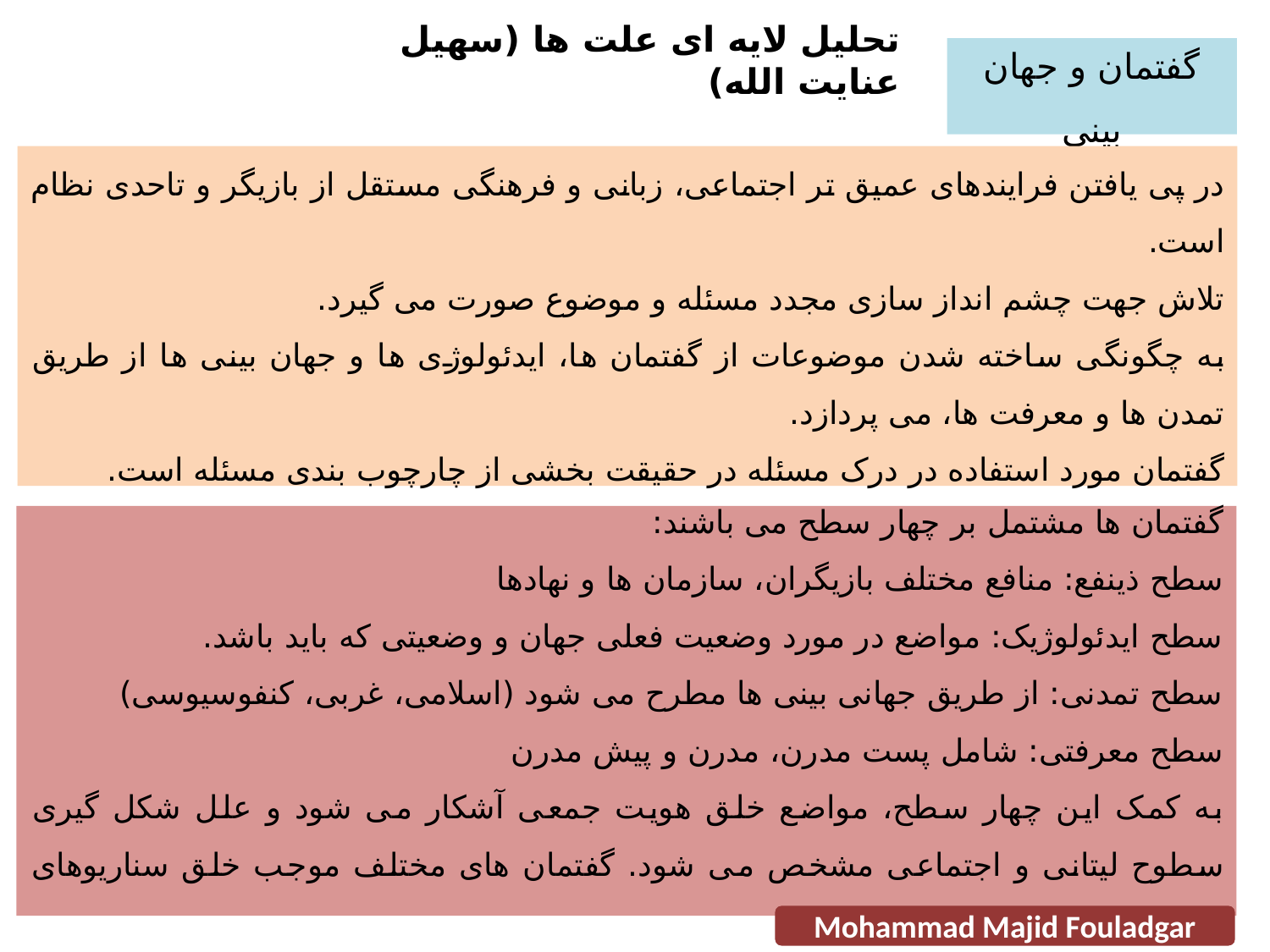

تحلیل لایه ای علت ها (سهیل عنایت الله)
گفتمان و جهان بینی
در پی یافتن فرایندهای عمیق تر اجتماعی، زبانی و فرهنگی مستقل از بازیگر و تاحدی نظام است.
تلاش جهت چشم انداز سازی مجدد مسئله و موضوع صورت می گیرد.
به چگونگی ساخته شدن موضوعات از گفتمان ها، ایدئولوژی ها و جهان بینی ها از طریق تمدن ها و معرفت ها، می پردازد.
گفتمان مورد استفاده در درک مسئله در حقیقت بخشی از چارچوب بندی مسئله است.
گفتمان ها مشتمل بر چهار سطح می باشند:
سطح ذینفع: منافع مختلف بازیگران، سازمان ها و نهادها
سطح ایدئولوژیک: مواضع در مورد وضعیت فعلی جهان و وضعیتی که باید باشد.
سطح تمدنی: از طریق جهانی بینی ها مطرح می شود (اسلامی، غربی، کنفوسیوسی)
سطح معرفتی: شامل پست مدرن، مدرن و پیش مدرن
به کمک این چهار سطح، مواضع خلق هویت جمعی آشکار می شود و علل شکل گیری سطوح لیتانی و اجتماعی مشخص می شود. گفتمان های مختلف موجب خلق سناریوهای بدیل می شوند.
Mohammad Majid Fouladgar